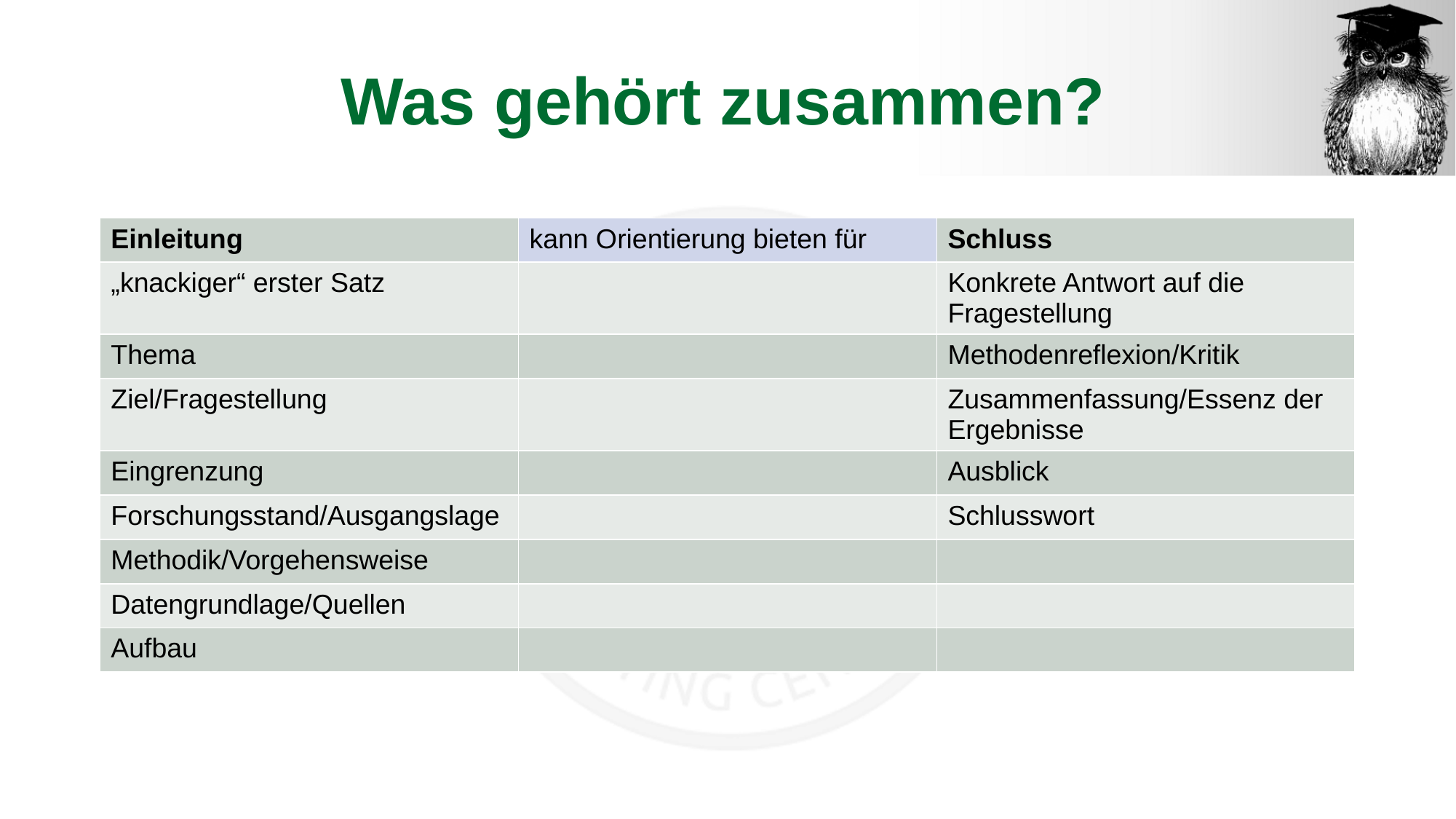

# Was gehört zusammen?
| Einleitung | kann Orientierung bieten für | Schluss |
| --- | --- | --- |
| „knackiger“ erster Satz |  | Konkrete Antwort auf die Fragestellung |
| Thema |  | Methodenreflexion/Kritik |
| Ziel/Fragestellung |  | Zusammenfassung/Essenz der Ergebnisse |
| Eingrenzung |  | Ausblick |
| Forschungsstand/Ausgangslage |  | Schlusswort |
| Methodik/Vorgehensweise |  |  |
| Datengrundlage/Quellen |  |  |
| Aufbau |  |  |